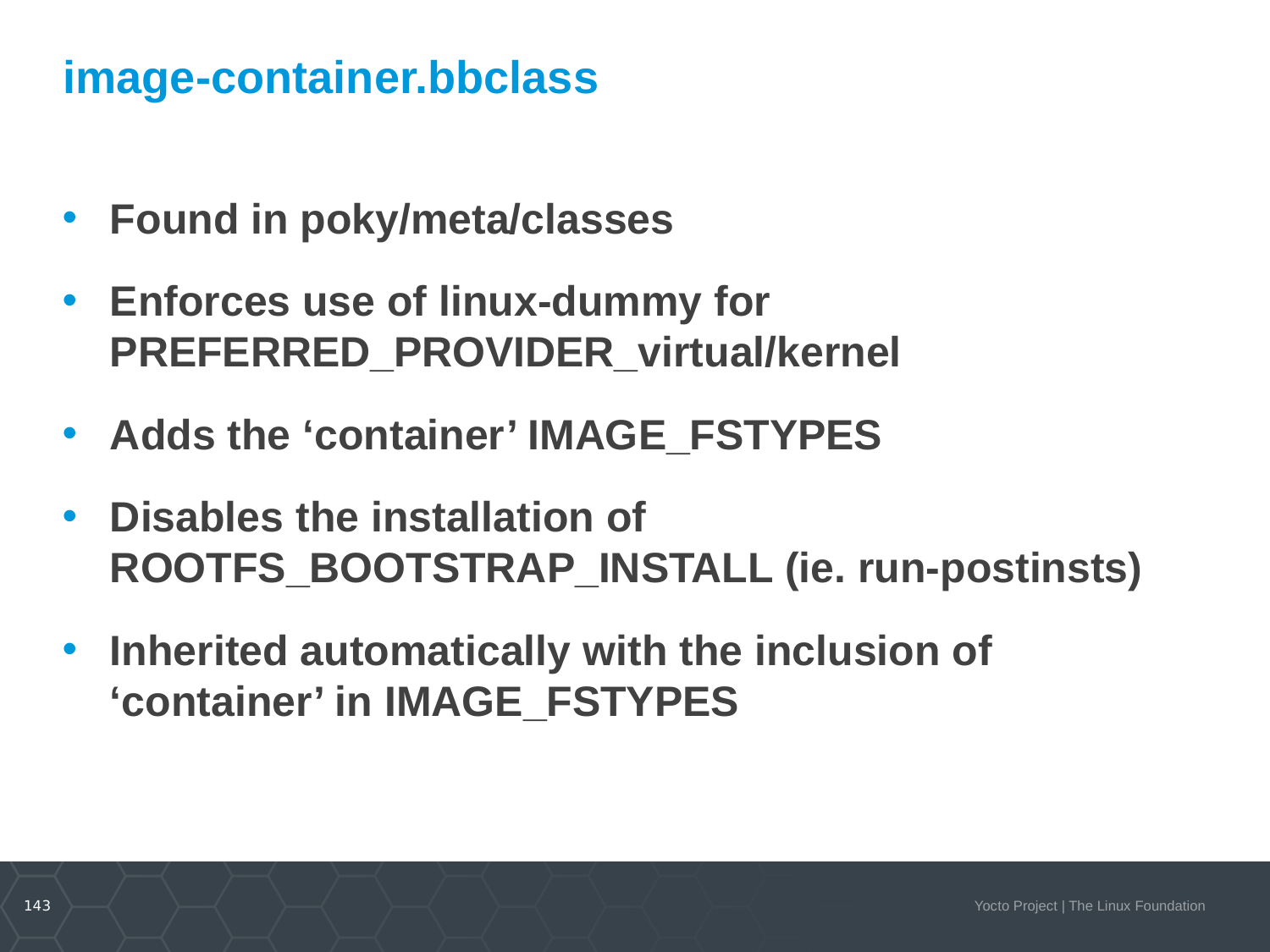

# image-container.bbclass
Found in poky/meta/classes
Enforces use of linux-dummy for PREFERRED_PROVIDER_virtual/kernel
Adds the ‘container’ IMAGE_FSTYPES
Disables the installation of ROOTFS_BOOTSTRAP_INSTALL (ie. run-postinsts)
Inherited automatically with the inclusion of ‘container’ in IMAGE_FSTYPES